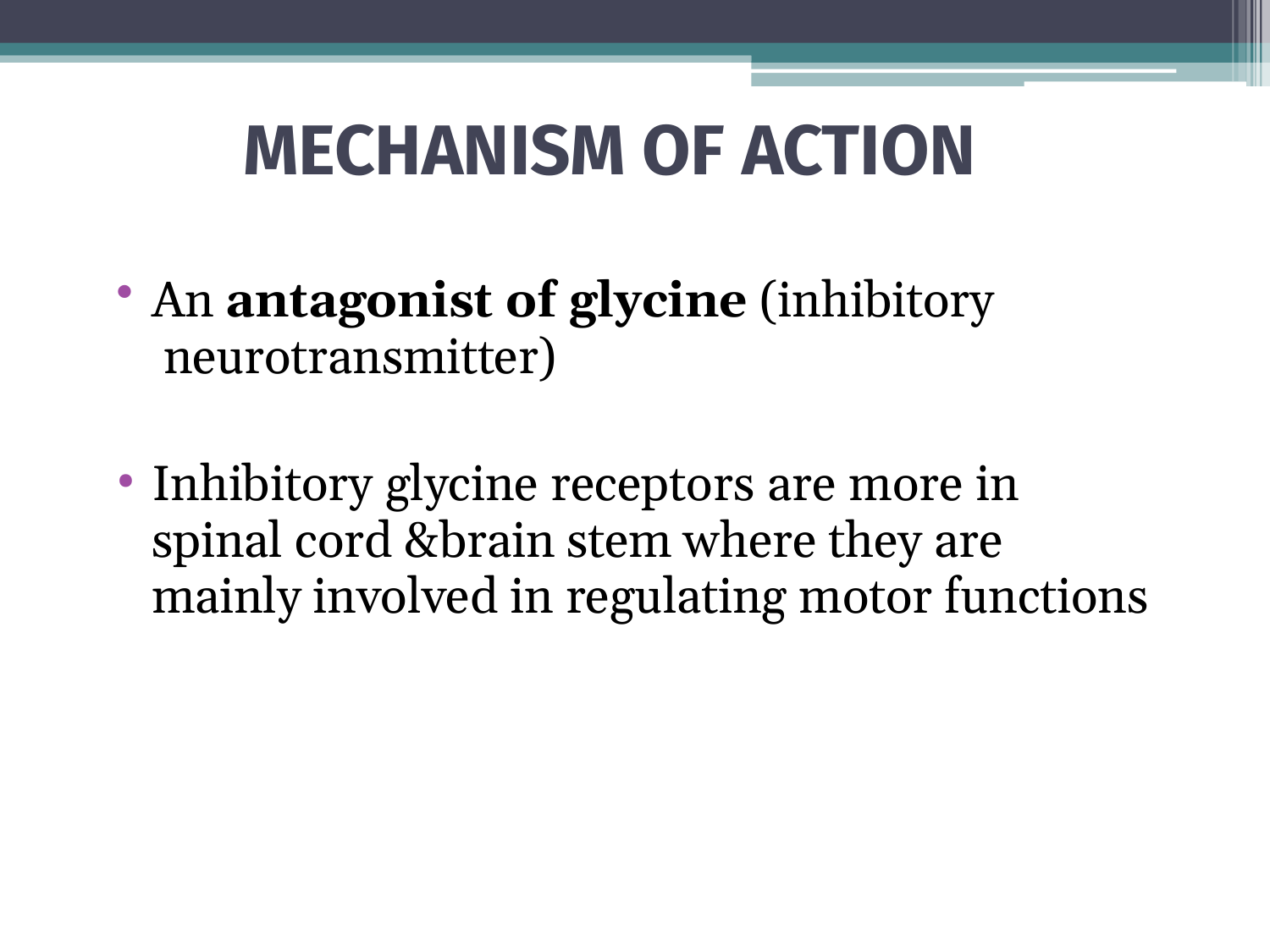

# MECHANISM OF ACTION
An antagonist of glycine (inhibitory  neurotransmitter)

Inhibitory glycine receptors are more in  spinal cord &brain stem where they are  mainly involved in regulating motor functions